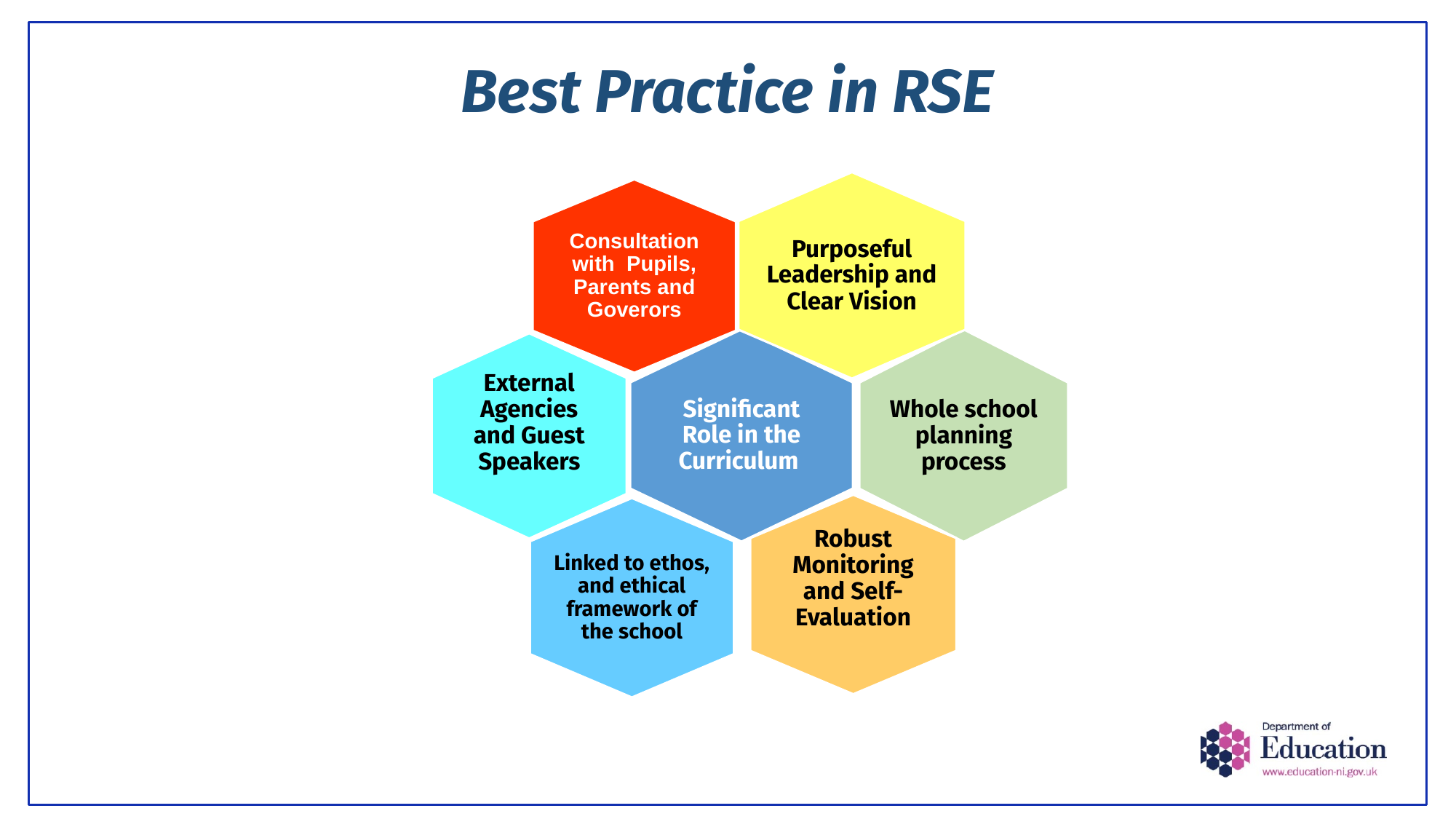

# Best Practice in RSE

Purposeful Leadership and Clear Vision
Consultation with  Pupils, Parents and Goverors

Significant Role in the Curriculum
Whole school planning process
External Agencies and Guest Speakers

Robust Monitoring and Self-Evaluation

Linked to ethos, and ethical framework of the school